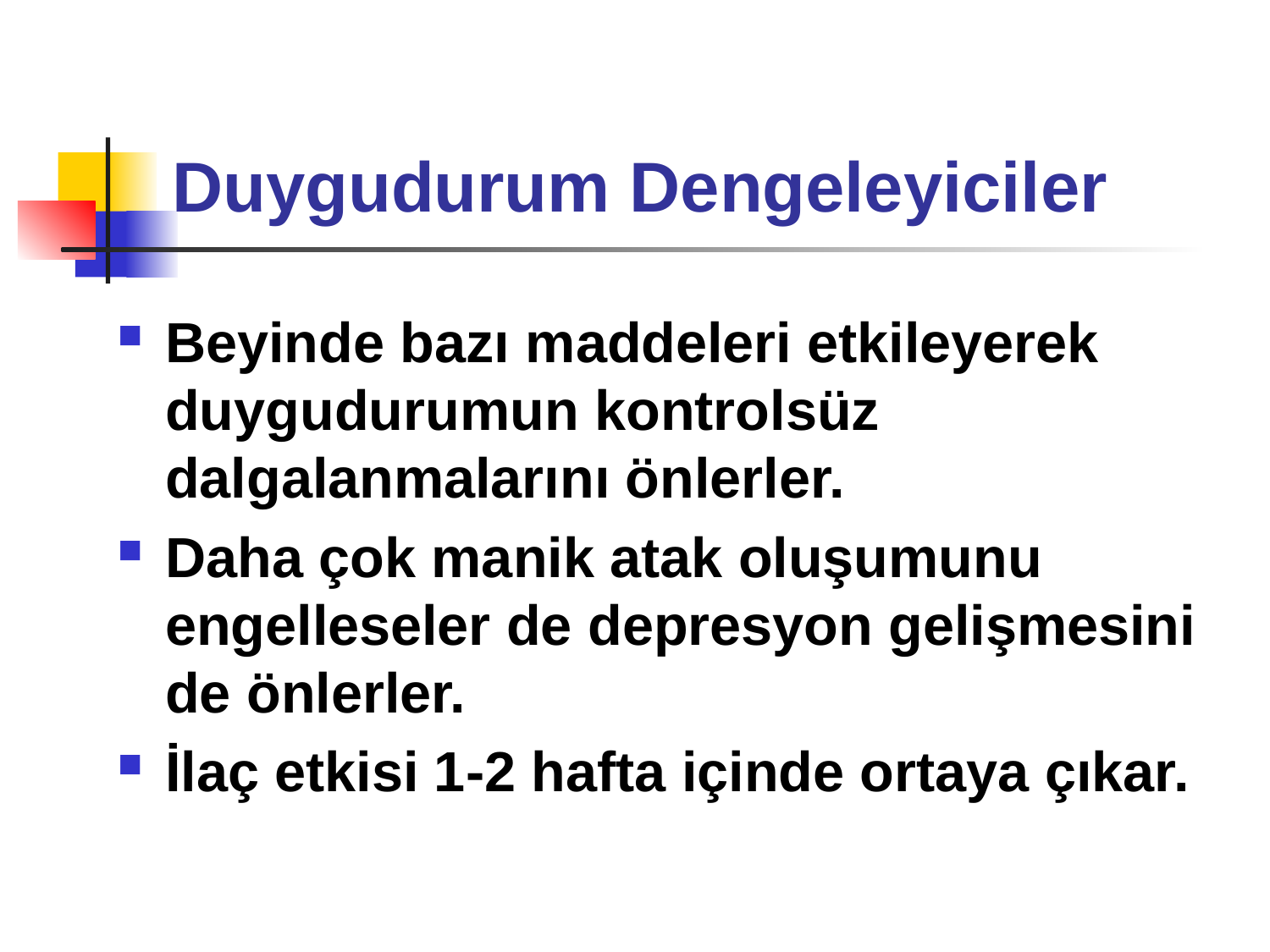

# Duygudurum Dengeleyiciler
Beyinde bazı maddeleri etkileyerek duygudurumun kontrolsüz dalgalanmalarını önlerler.
Daha çok manik atak oluşumunu engelleseler de depresyon gelişmesini de önlerler.
İlaç etkisi 1-2 hafta içinde ortaya çıkar.